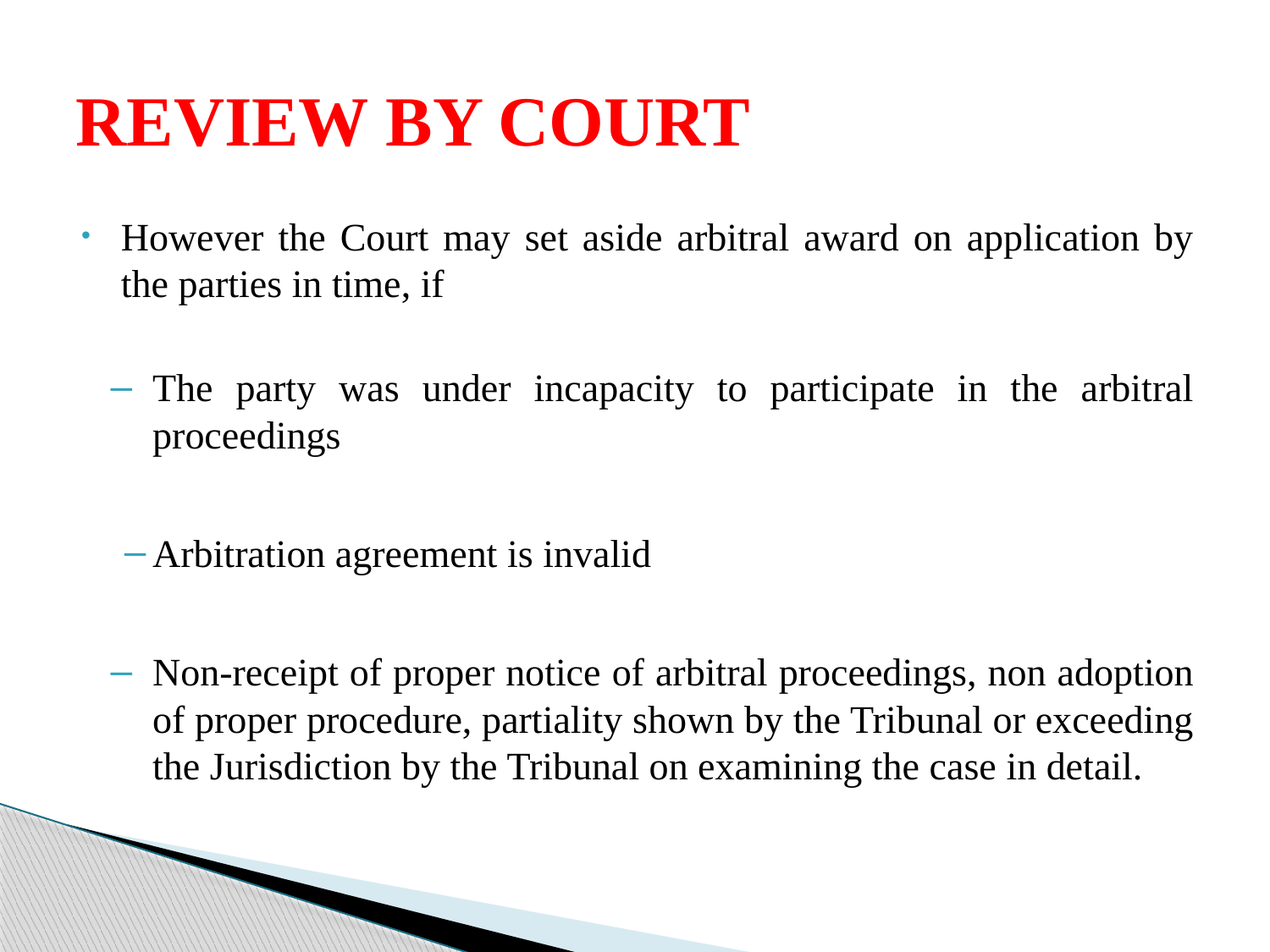

# REVIEW BY COURT
However the Court may set aside arbitral award on application by the parties in time, if

The party was under incapacity to participate in the arbitral proceedings

Arbitration agreement is invalid

Non-receipt of proper notice of arbitral proceedings, non adoption of proper procedure, partiality shown by the Tribunal or exceeding the Jurisdiction by the Tribunal on examining the case in detail.